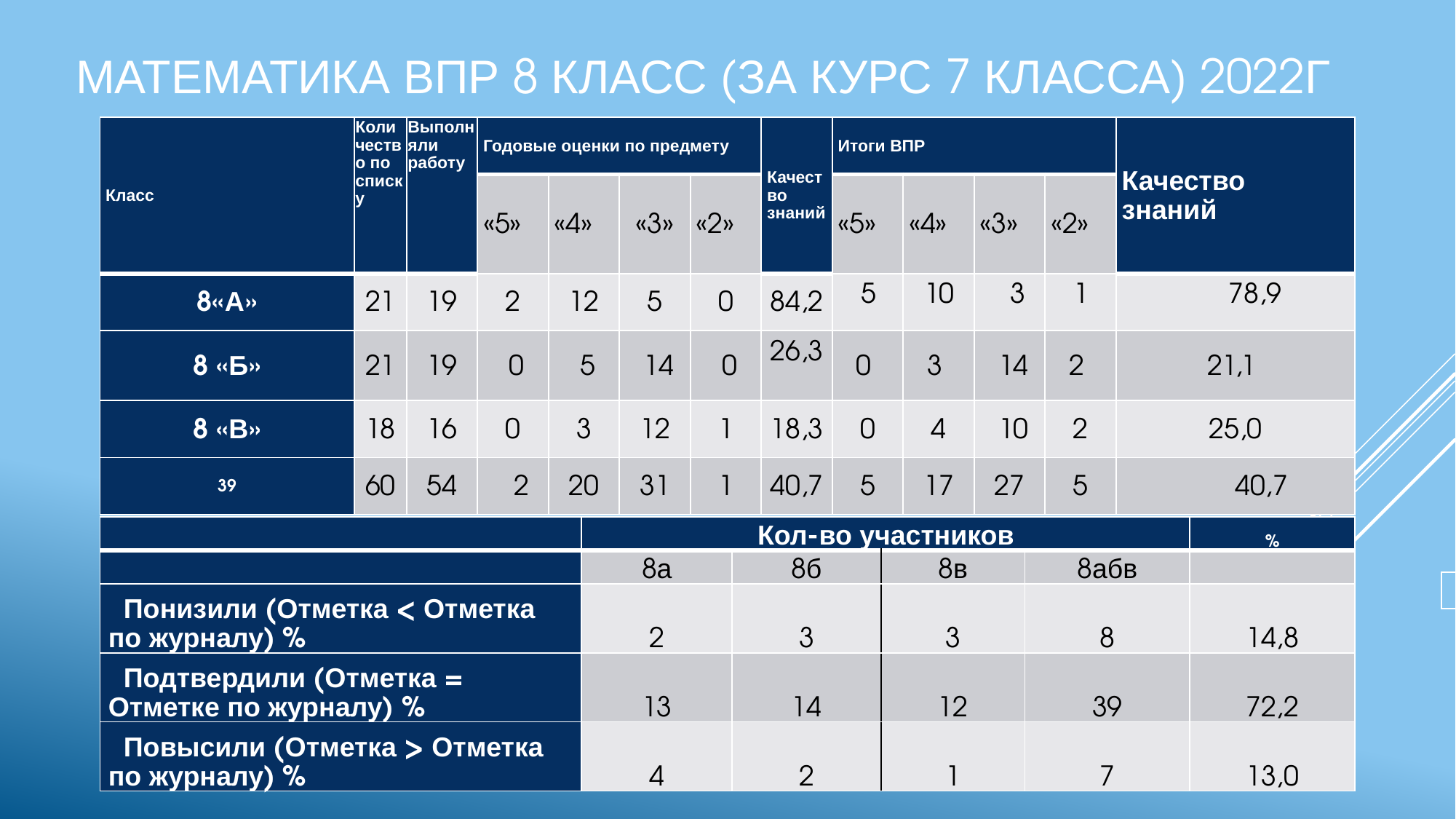

# Математика ВПР 8 класс (за курс 7 класса) 2022г
| Класс | Количество по списку | Выполняли работу | Годовые оценки по предмету |  |  |  | Качество знаний | Итоги ВПР |  |  |  | Качество знаний |
| --- | --- | --- | --- | --- | --- | --- | --- | --- | --- | --- | --- | --- |
|  |  |  | «5» | «4» | «3» | «2» |  | «5» | «4» | «3» | «2» |  |
| 8«А» | 21 | 19 | 2 | 12 | 5 | 0 | 84,2 | 5 | 10 | 3 | 1 | 78,9 |
| 8 «Б» | 21 | 19 | 0 | 5 | 14 | 0 | 26,3 | 0 | 3 | 14 | 2 | 21,1 |
| 8 «В» | 18 | 16 | 0 | 3 | 12 | 1 | 18,3 | 0 | 4 | 10 | 2 | 25,0 |
| 39 | 60 | 54 | 2 | 20 | 31 | 1 | 40,7 | 5 | 17 | 27 | 5 | 40,7 |
|  | Кол-во участников |  |  |  | % |
| --- | --- | --- | --- | --- | --- |
|  | 8а | 8б | 8в | 8абв |  |
| Понизили (Отметка < Отметка по журналу) % | 2 | 3 | 3 | 8 | 14,8 |
| Подтвердили (Отметка = Отметке по журналу) % | 13 | 14 | 12 | 39 | 72,2 |
| Повысили (Отметка > Отметка по журналу) % | 4 | 2 | 1 | 7 | 13,0 |
|  |
| --- |